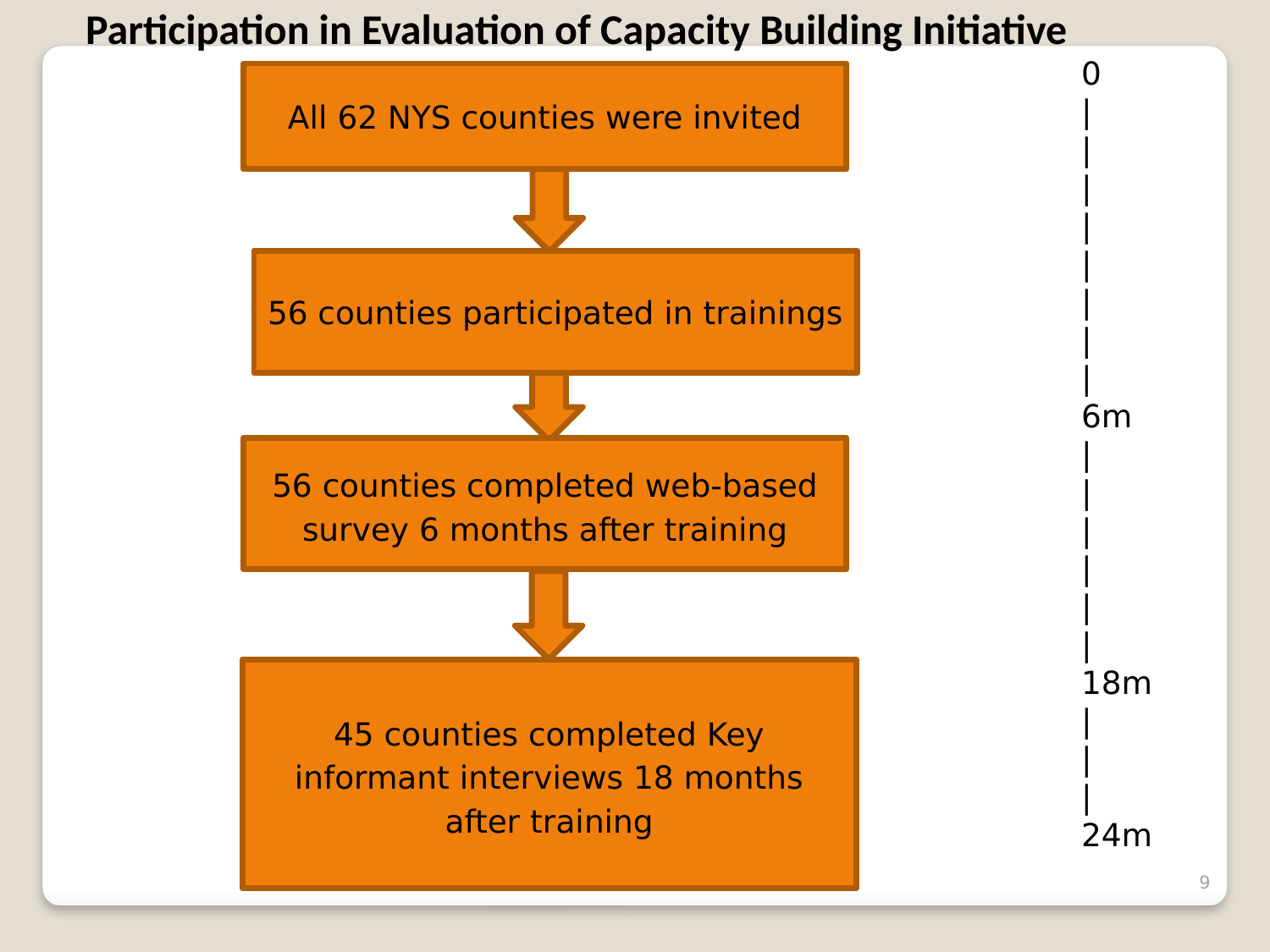

Participation in Evaluation of Capacity Building Initiative

0
| | | | | | | | 6m | | |
|
|
|
18m
|
|
|
24m

All 62 NYS counties were invited

56 counties participated in trainings

56 counties completed web-based survey 6 months after training

45 counties completed Key informant interviews 18 months after training
9